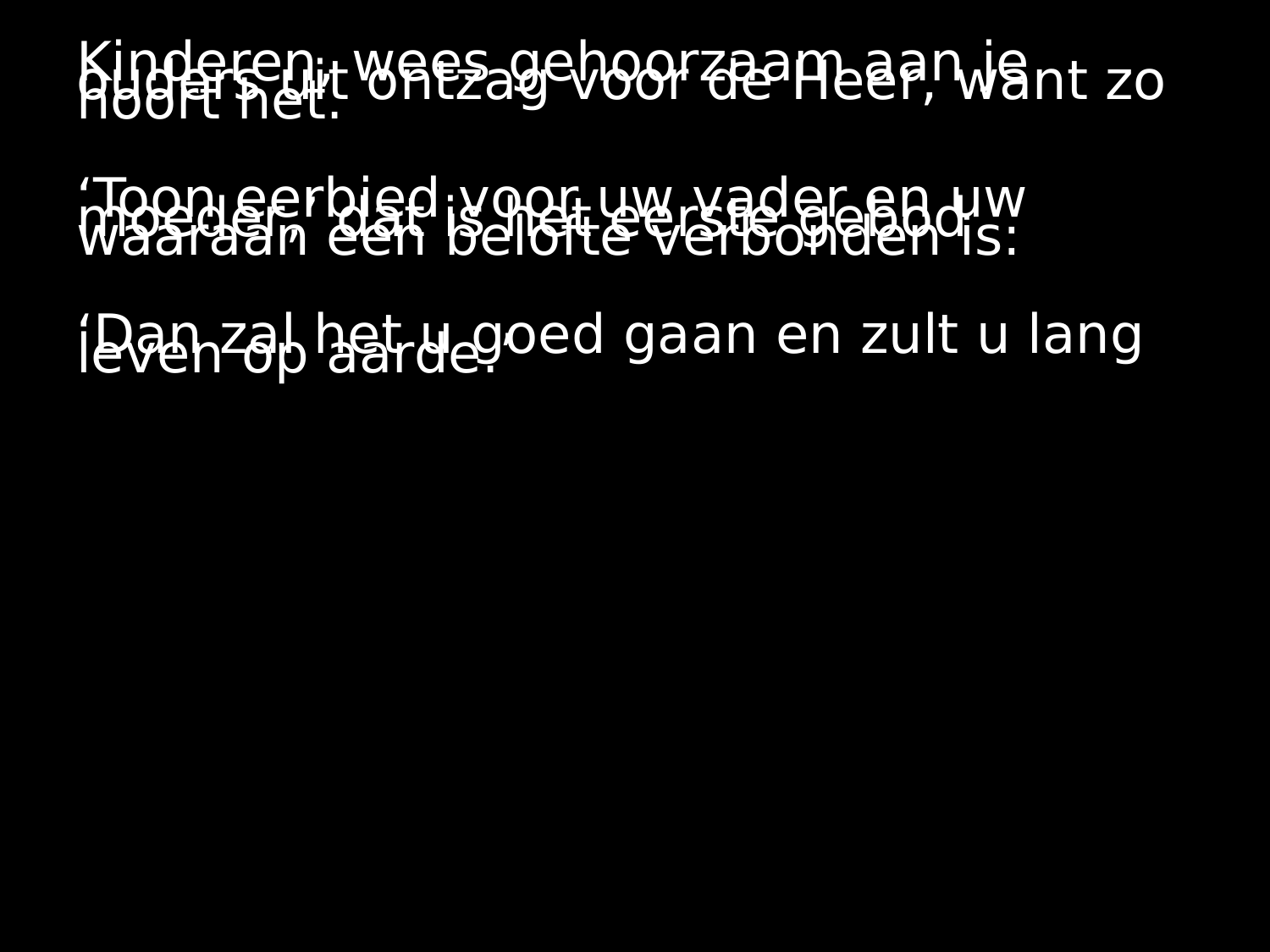

#
Kinderen, wees gehoorzaam aan je ouders uit ontzag voor de Heer, want zo hoort het.

‘Toon eerbied voor uw vader en uw moeder,’ dat is het eerste gebod waaraan een belofte verbonden is:

‘Dan zal het u goed gaan en zult u lang leven op aarde.’